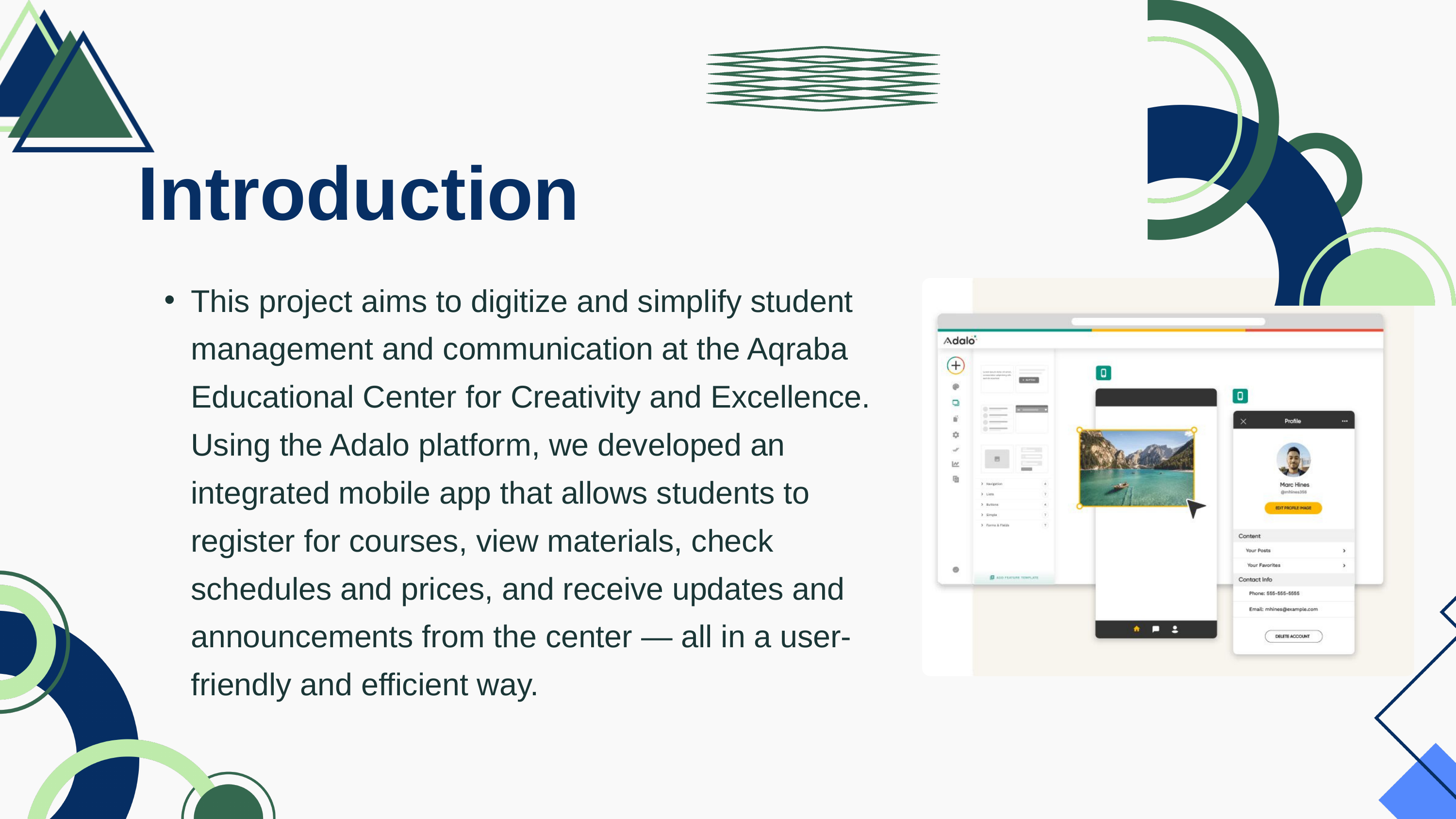

Introduction
This project aims to digitize and simplify student management and communication at the Aqraba Educational Center for Creativity and Excellence. Using the Adalo platform, we developed an integrated mobile app that allows students to register for courses, view materials, check schedules and prices, and receive updates and announcements from the center — all in a user-friendly and efficient way.